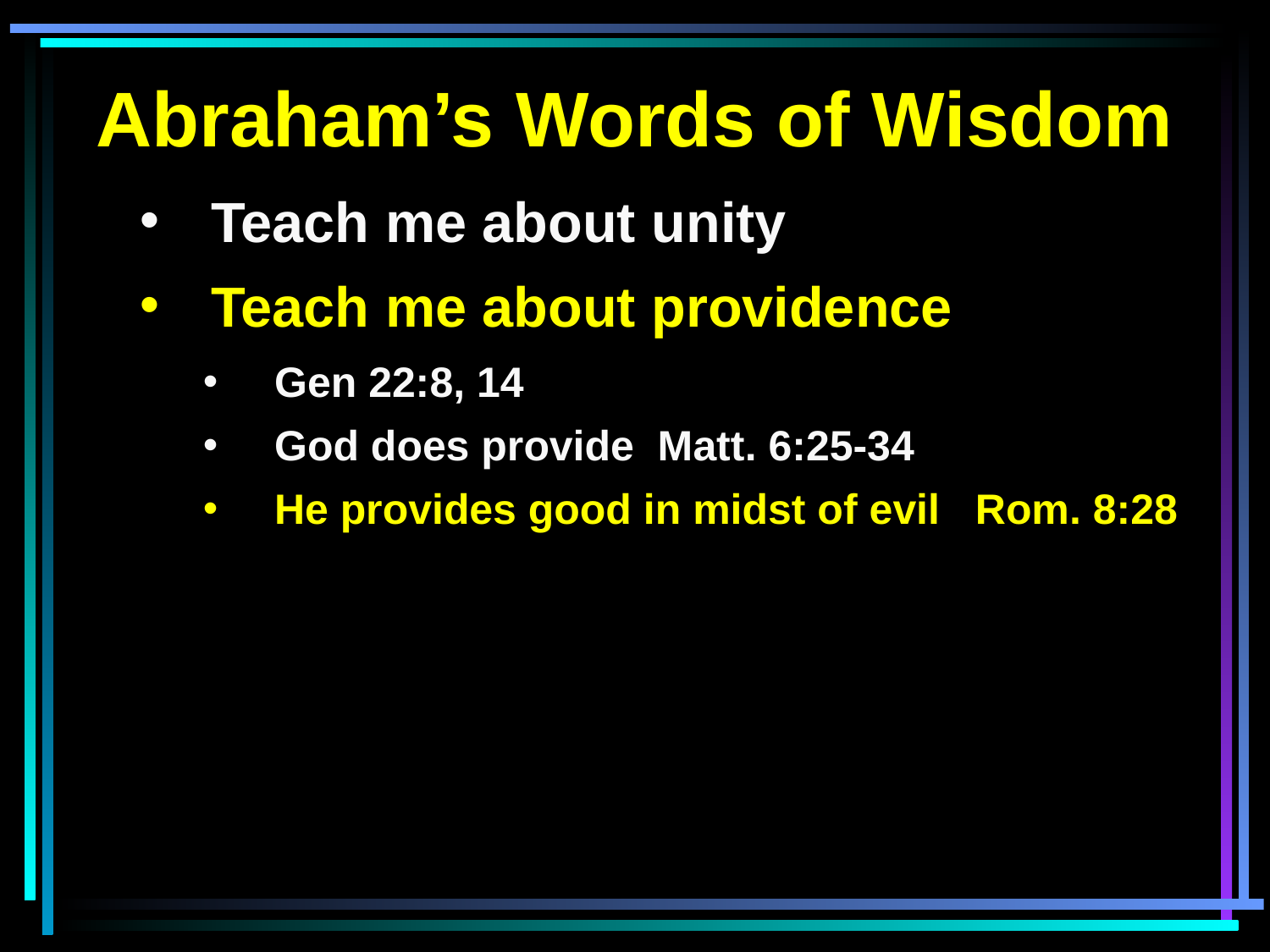

Abraham’s Words of Wisdom
Teach me about unity
Teach me about providence
Gen 22:8, 14
God does provide  Matt. 6:25-34
He provides good in midst of evil   Rom. 8:28